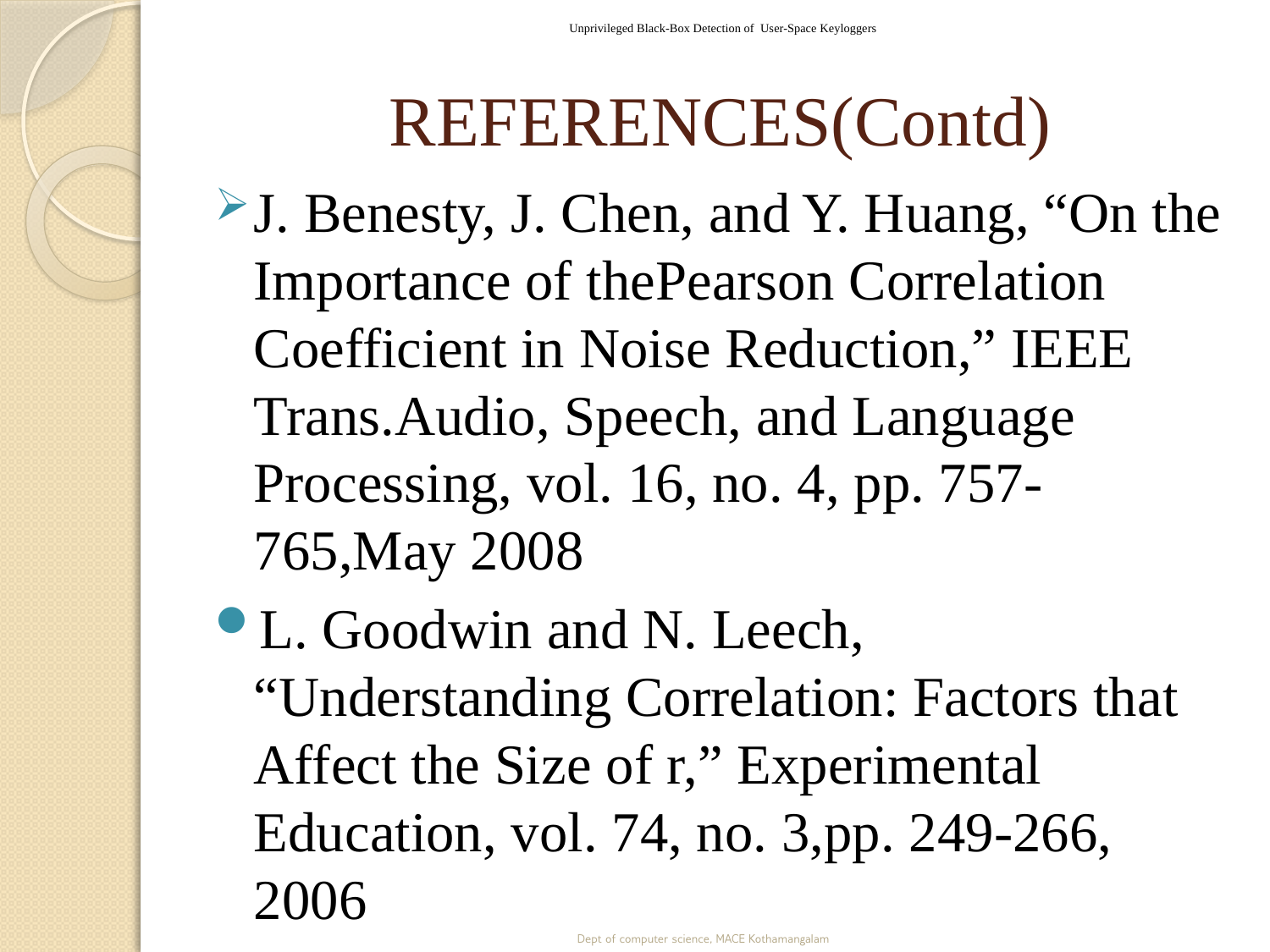

Unprivileged Black-Box Detection of  User-Space Keyloggers
# REFERENCES(Contd)
J. Benesty, J. Chen, and Y. Huang, “On the Importance of thePearson Correlation Coefficient in Noise Reduction,” IEEE Trans.Audio, Speech, and Language Processing, vol. 16, no. 4, pp. 757-765,May 2008
L. Goodwin and N. Leech, “Understanding Correlation: Factors that Affect the Size of r,” Experimental Education, vol. 74, no. 3,pp. 249-266, 2006
Dept of computer science, MACE Kothamangalam